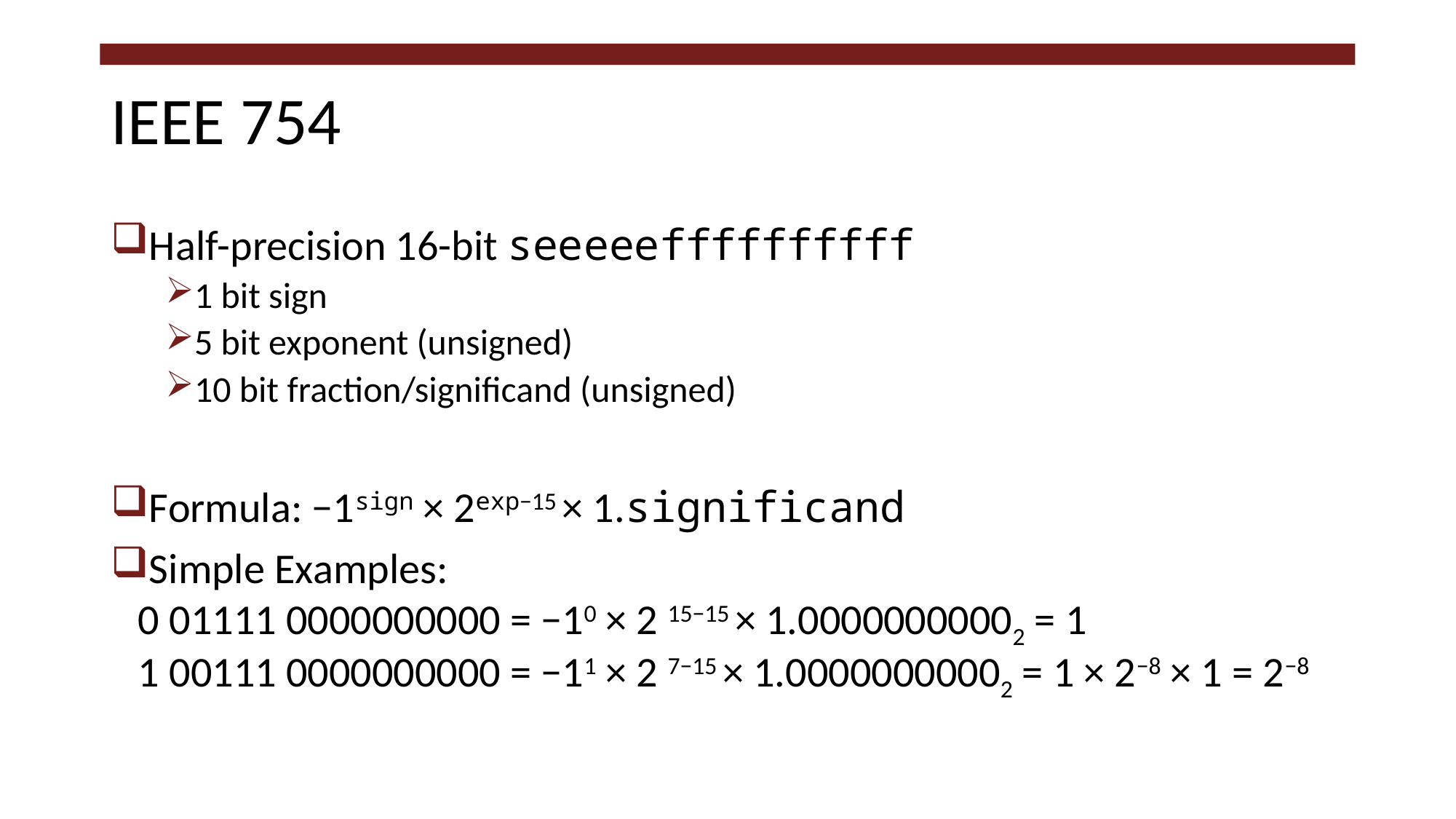

# IEEE 754
Half-precision 16-bit seeeeeffffffffff
1 bit sign
5 bit exponent (unsigned)
10 bit fraction/significand (unsigned)

Formula: −1sign × 2exp−15 × 1.significand
Simple Examples:
0 01111 0000000000 = −10 × 2 15−15 × 1.00000000002 = 1
1 00111 0000000000 = −11 × 2 7−15 × 1.00000000002 = 1 × 2−8 × 1 = 2−8